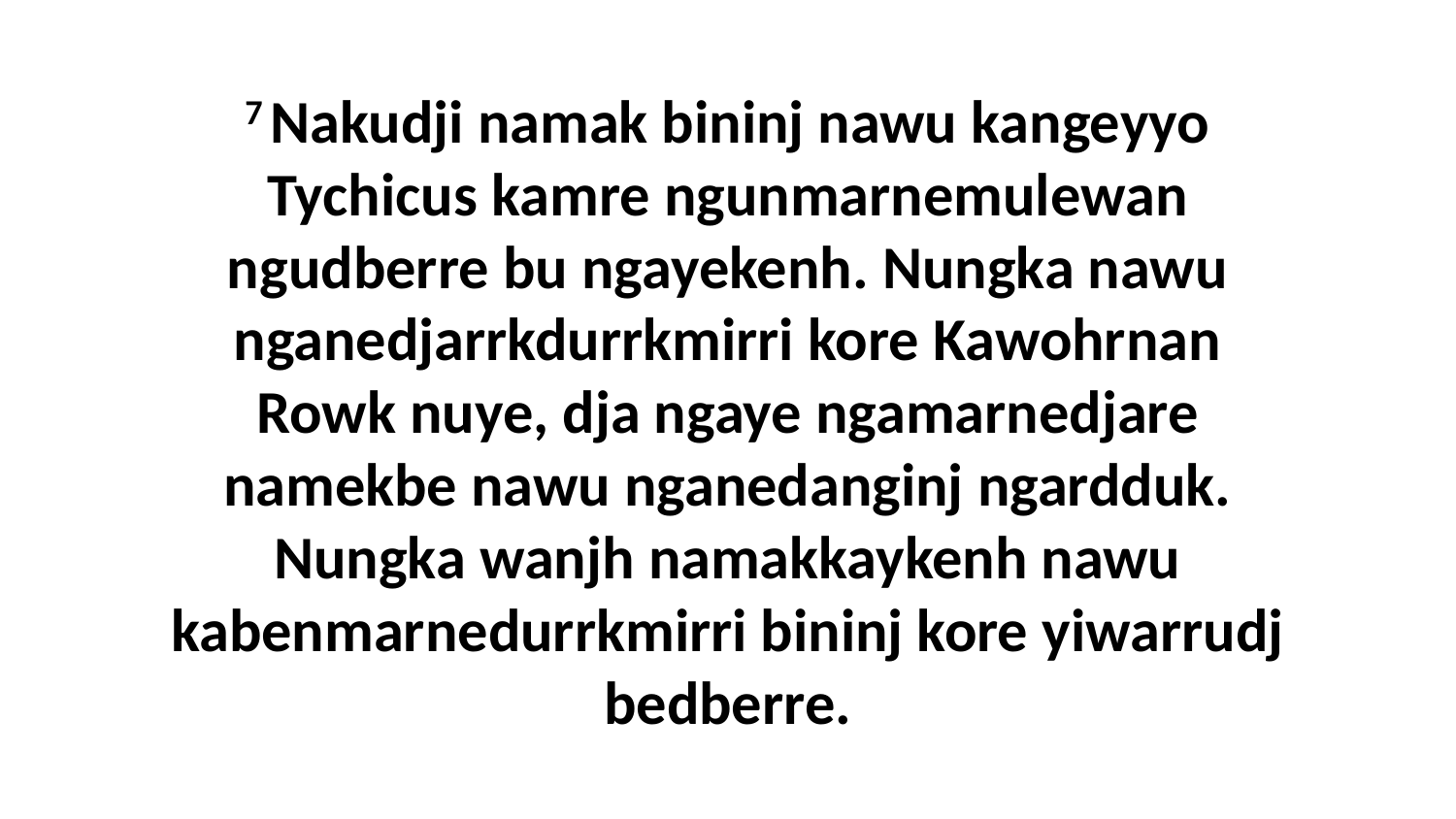

7 Nakudji namak bininj nawu kangeyyo Tychicus kamre ngunmarnemulewan ngudberre bu ngayekenh. Nungka nawu nganedjarrkdurrkmirri kore Kawohrnan Rowk nuye, dja ngaye ngamarnedjare namekbe nawu nganedanginj ngardduk. Nungka wanjh namakkaykenh nawu kabenmarnedurrkmirri bininj kore yiwarrudj bedberre.